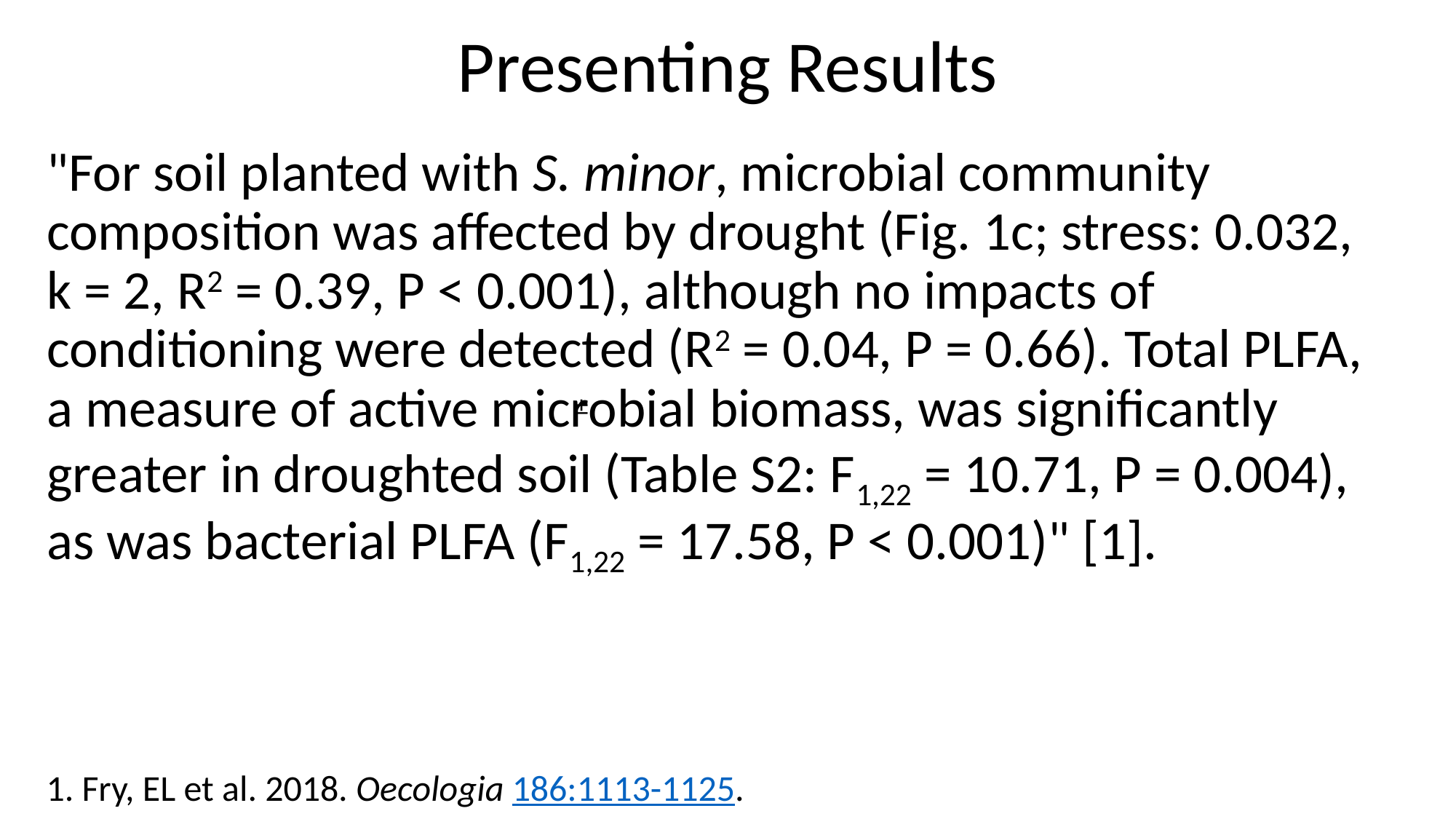

# Presenting Results
"For soil planted with S. minor, microbial community composition was affected by drought (Fig. 1c; stress: 0.032, k = 2, R2 = 0.39, P < 0.001), although no impacts of conditioning were detected (R2 = 0.04, P = 0.66). Total PLFA, a measure of active microbial biomass, was significantly greater in droughted soil (Table S2: F1,22 = 10.71, P = 0.004), as was bacterial PLFA (F1,22 = 17.58, P < 0.001)" [1].
±
1. Fry, EL et al. 2018. Oecologia 186:1113-1125.